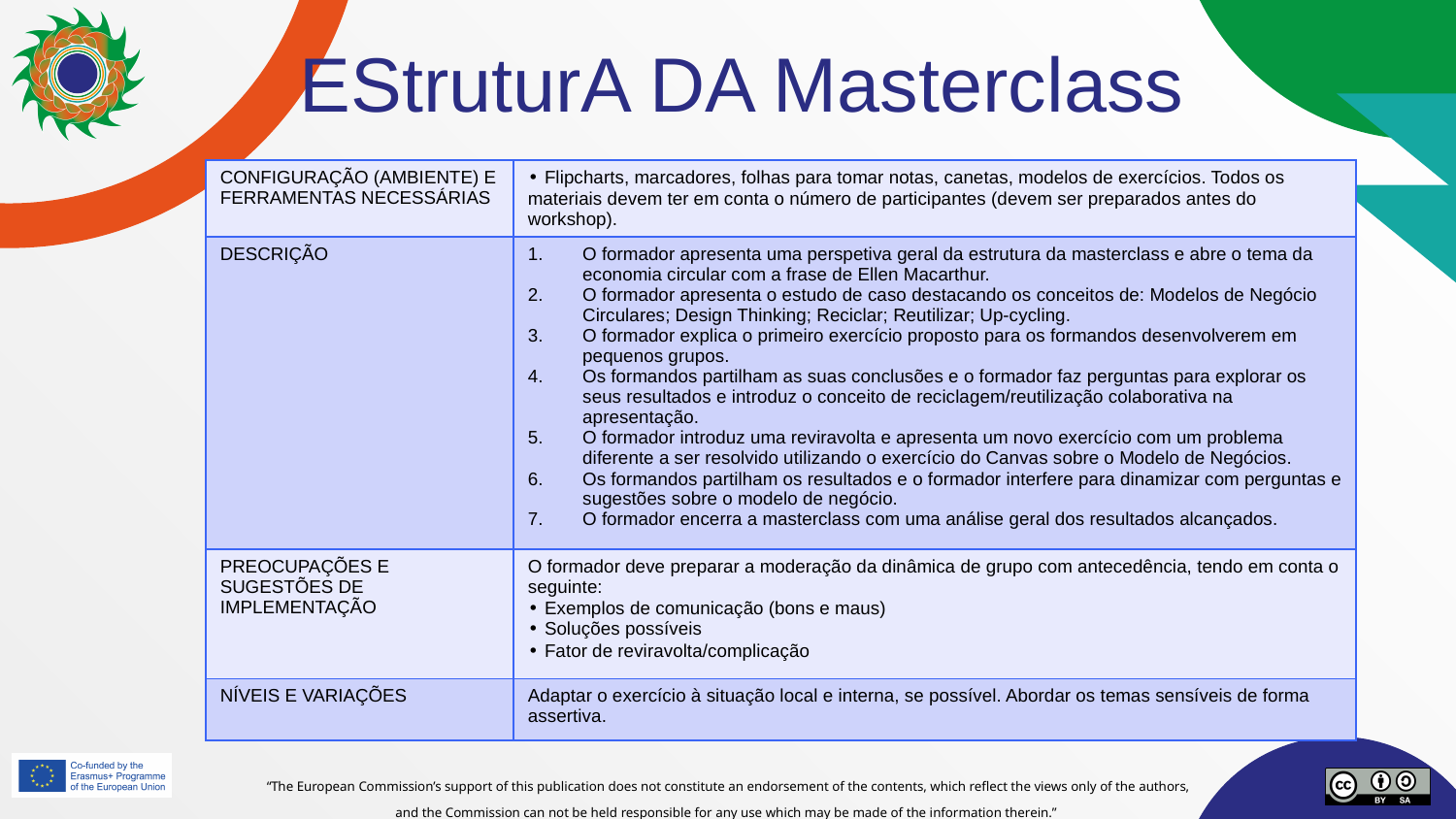

# EStruturA DA Masterclass
| CONFIGURAÇÃO (AMBIENTE) E FERRAMENTAS NECESSÁRIAS | • Flipcharts, marcadores, folhas para tomar notas, canetas, modelos de exercícios. Todos os materiais devem ter em conta o número de participantes (devem ser preparados antes do workshop). |
| --- | --- |
| DESCRIÇÃO | O formador apresenta uma perspetiva geral da estrutura da masterclass e abre o tema da economia circular com a frase de Ellen Macarthur. O formador apresenta o estudo de caso destacando os conceitos de: Modelos de Negócio Circulares; Design Thinking; Reciclar; Reutilizar; Up-cycling. O formador explica o primeiro exercício proposto para os formandos desenvolverem em pequenos grupos. Os formandos partilham as suas conclusões e o formador faz perguntas para explorar os seus resultados e introduz o conceito de reciclagem/reutilização colaborativa na apresentação. O formador introduz uma reviravolta e apresenta um novo exercício com um problema diferente a ser resolvido utilizando o exercício do Canvas sobre o Modelo de Negócios. Os formandos partilham os resultados e o formador interfere para dinamizar com perguntas e sugestões sobre o modelo de negócio. O formador encerra a masterclass com uma análise geral dos resultados alcançados. |
| PREOCUPAÇÕES E SUGESTÕES DE IMPLEMENTAÇÃO | O formador deve preparar a moderação da dinâmica de grupo com antecedência, tendo em conta o seguinte: • Exemplos de comunicação (bons e maus) • Soluções possíveis • Fator de reviravolta/complicação |
| NÍVEIS E VARIAÇÕES | Adaptar o exercício à situação local e interna, se possível. Abordar os temas sensíveis de forma assertiva. |